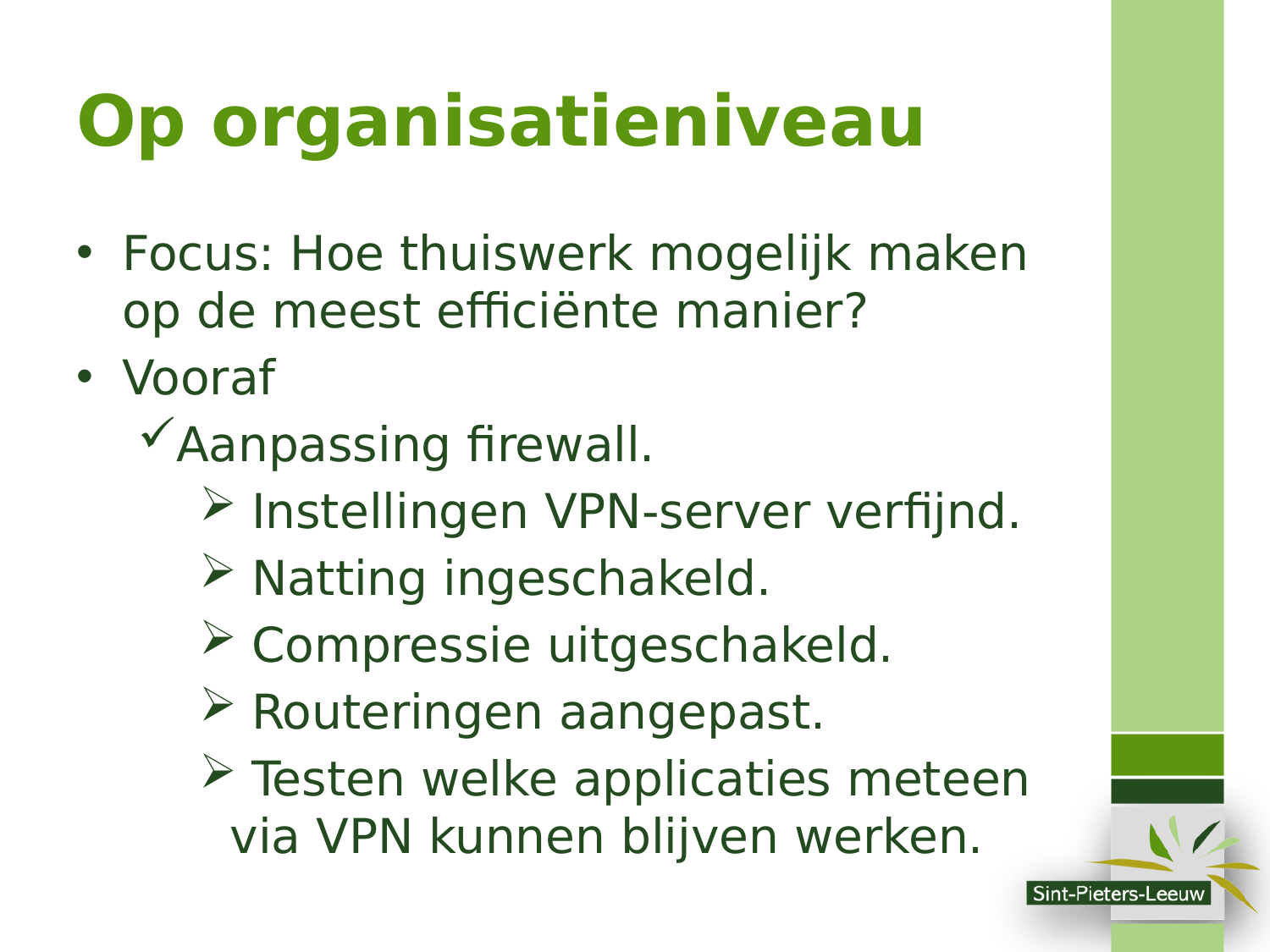

# Op organisatieniveau
Focus: Hoe thuiswerk mogelijk maken op de meest efficiënte manier?
Vooraf​
Aanpassing firewall.​
 Instellingen VPN-server verfijnd.​
 Natting ingeschakeld.​
 Compressie uitgeschakeld.​
 Routeringen aangepast.​
 Testen welke applicaties meteen via VPN kunnen blijven werken.​